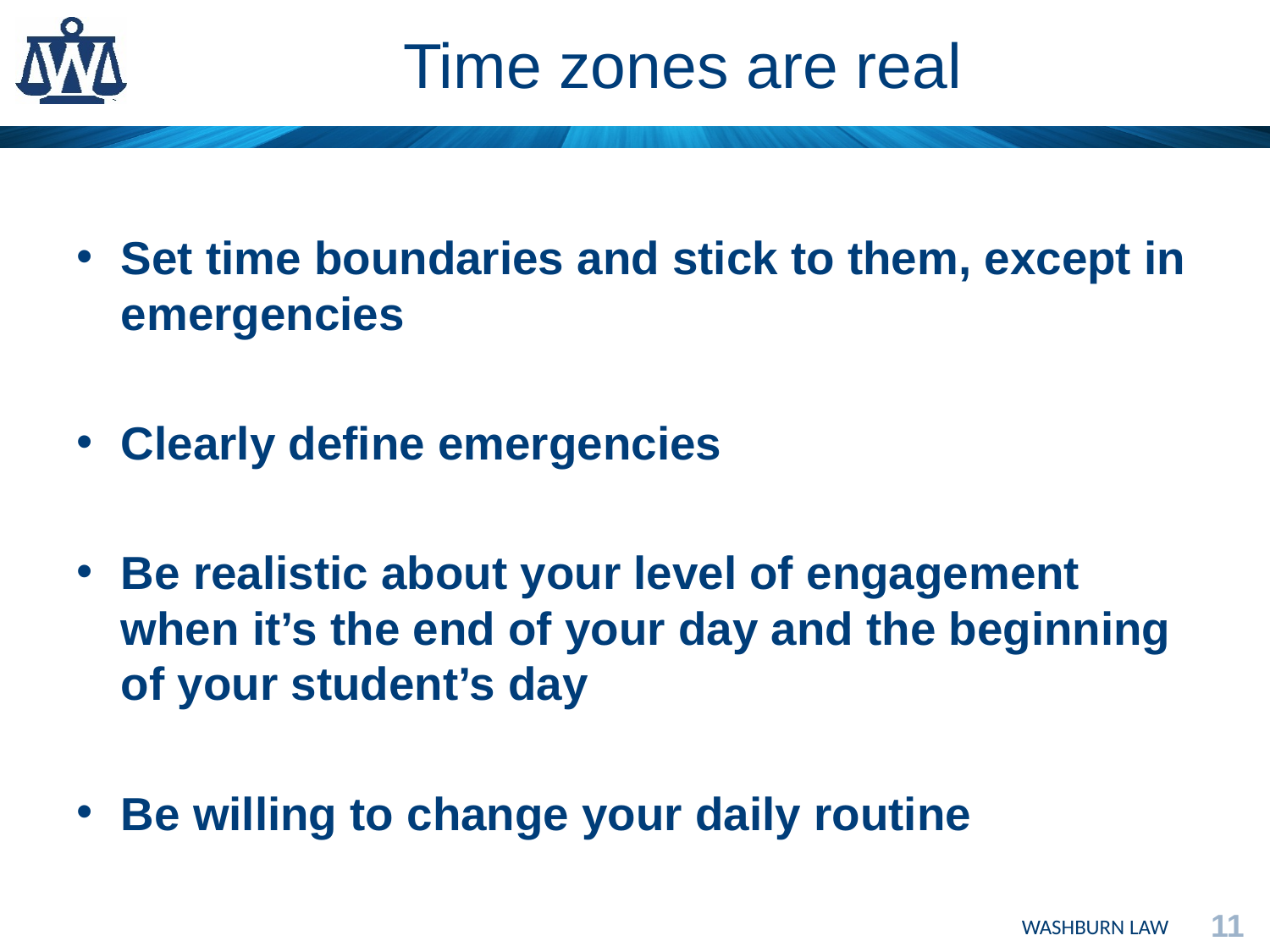

# Time zones are real
Set time boundaries and stick to them, except in emergencies

Clearly define emergencies

Be realistic about your level of engagement when it’s the end of your day and the beginning of your student’s day

Be willing to change your daily routine

11
WASHBURN LAW